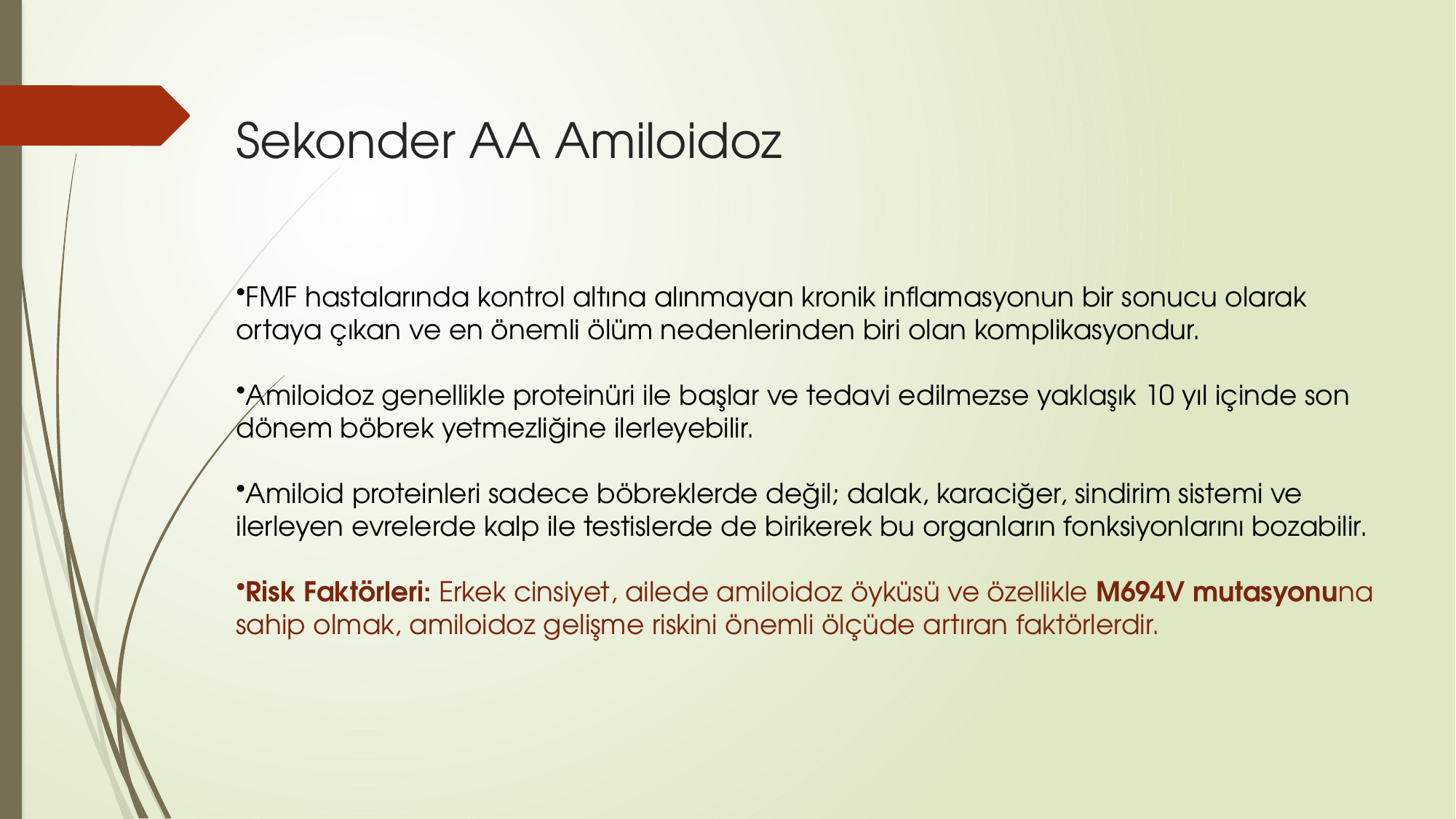

# Sekonder AA Amiloidoz
FMF hastalarında kontrol altına alınmayan kronik inflamasyonun bir sonucu olarak ortaya çıkan ve en önemli ölüm nedenlerinden biri olan komplikasyondur.

Amiloidoz genellikle proteinüri ile başlar ve tedavi edilmezse yaklaşık 10 yıl içinde son dönem böbrek yetmezliğine ilerleyebilir.

Amiloid proteinleri sadece böbreklerde değil; dalak, karaciğer, sindirim sistemi ve ilerleyen evrelerde kalp ile testislerde de birikerek bu organların fonksiyonlarını bozabilir.

Risk Faktörleri: Erkek cinsiyet, ailede amiloidoz öyküsü ve özellikle M694V mutasyonuna sahip olmak, amiloidoz gelişme riskini önemli ölçüde artıran faktörlerdir.